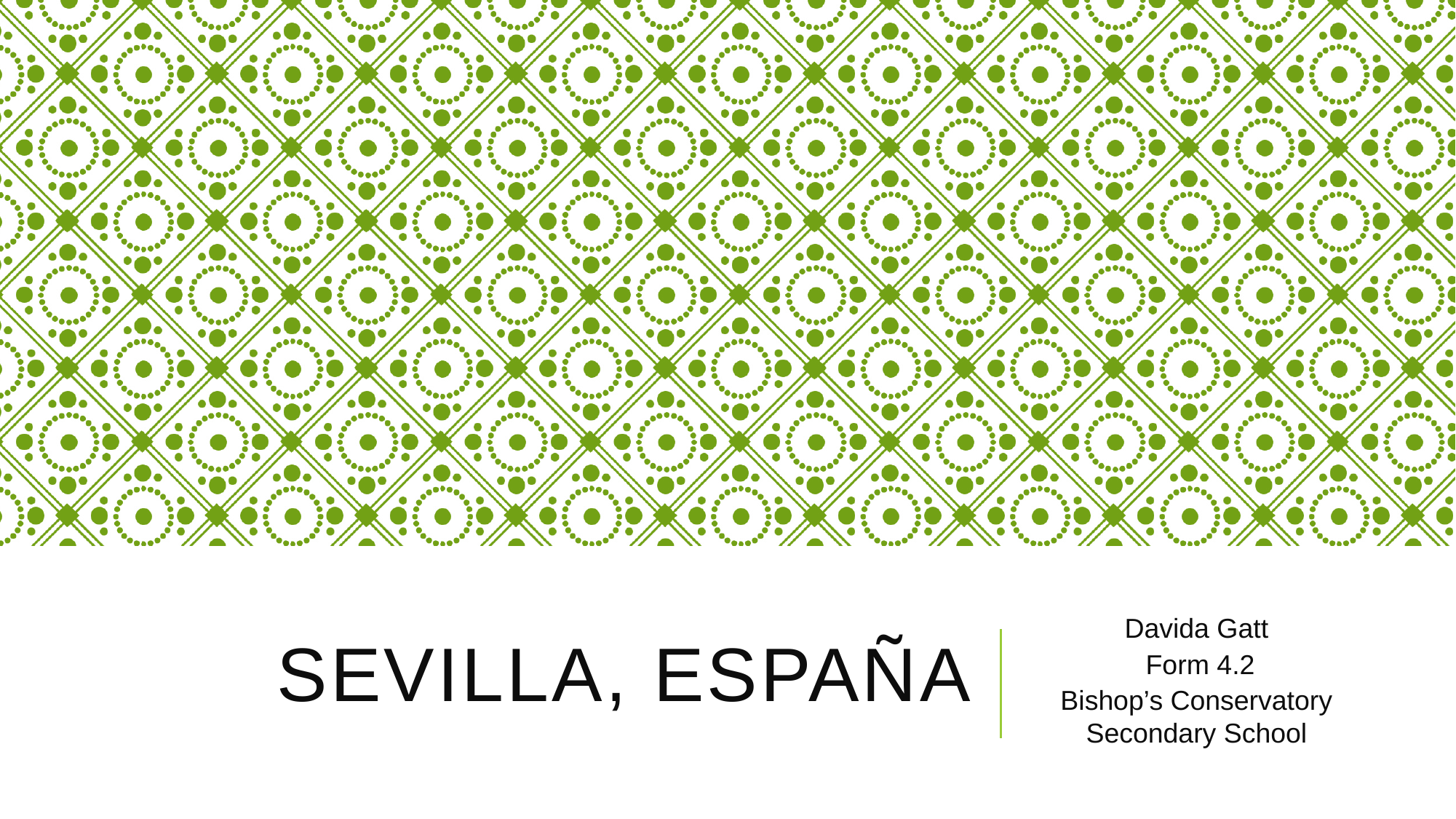

# Sevilla, España
Davida Gatt
 Form 4.2
Bishop’s Conservatory Secondary School